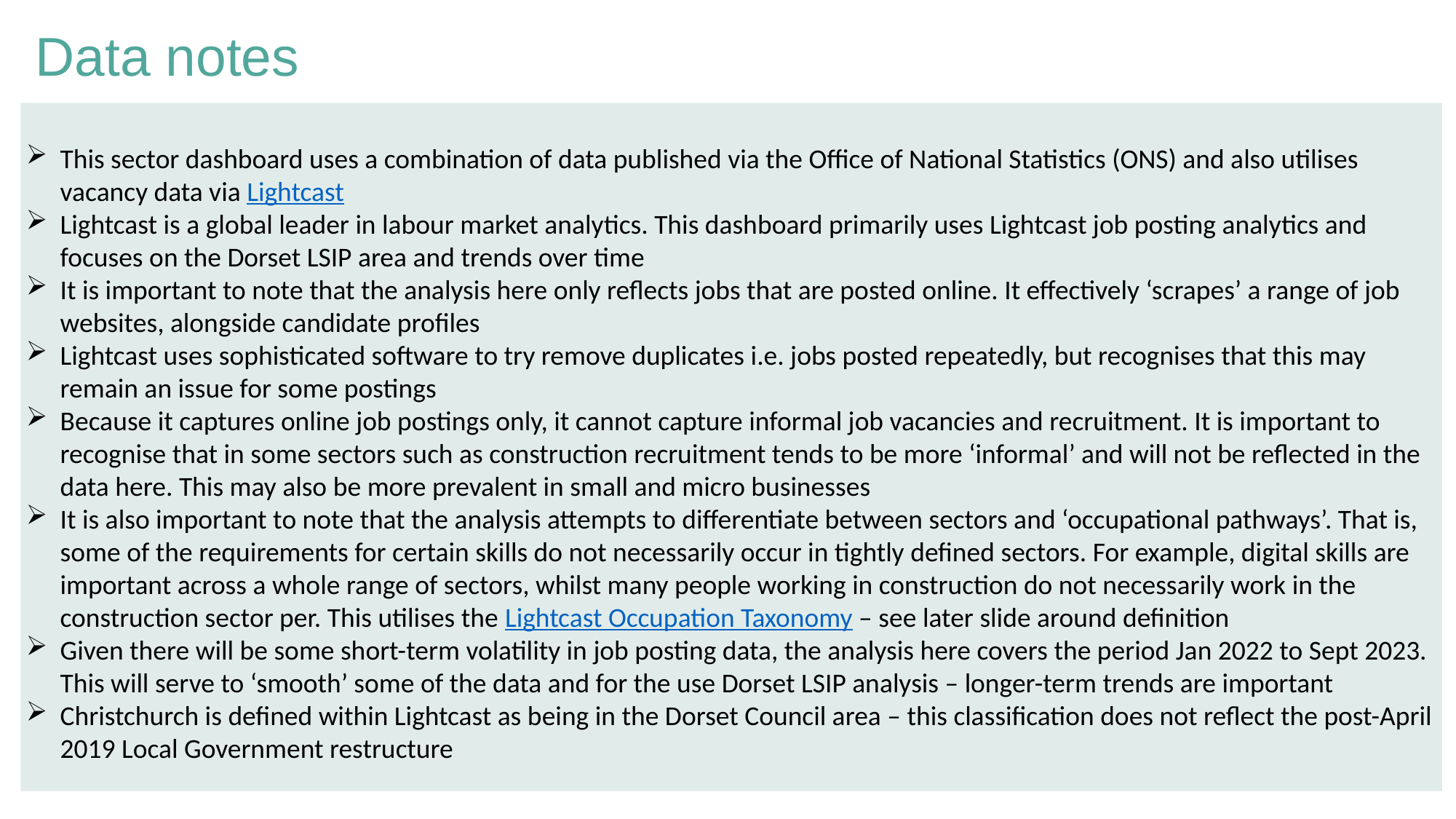

Data notes

This sector dashboard uses a combination of data published via the Office of National Statistics (ONS) and also utilises vacancy data via Lightcast
Lightcast is a global leader in labour market analytics. This dashboard primarily uses Lightcast job posting analytics and focuses on the Dorset LSIP area and trends over time
It is important to note that the analysis here only reflects jobs that are posted online. It effectively ‘scrapes’ a range of job websites, alongside candidate profiles
Lightcast uses sophisticated software to try remove duplicates i.e. jobs posted repeatedly, but recognises that this may remain an issue for some postings
Because it captures online job postings only, it cannot capture informal job vacancies and recruitment. It is important to recognise that in some sectors such as construction recruitment tends to be more ‘informal’ and will not be reflected in the data here. This may also be more prevalent in small and micro businesses
It is also important to note that the analysis attempts to differentiate between sectors and ‘occupational pathways’. That is, some of the requirements for certain skills do not necessarily occur in tightly defined sectors. For example, digital skills are important across a whole range of sectors, whilst many people working in construction do not necessarily work in the construction sector per. This utilises the Lightcast Occupation Taxonomy – see later slide around definition
Given there will be some short-term volatility in job posting data, the analysis here covers the period Jan 2022 to Sept 2023. This will serve to ‘smooth’ some of the data and for the use Dorset LSIP analysis – longer-term trends are important
Christchurch is defined within Lightcast as being in the Dorset Council area – this classification does not reflect the post-April 2019 Local Government restructure